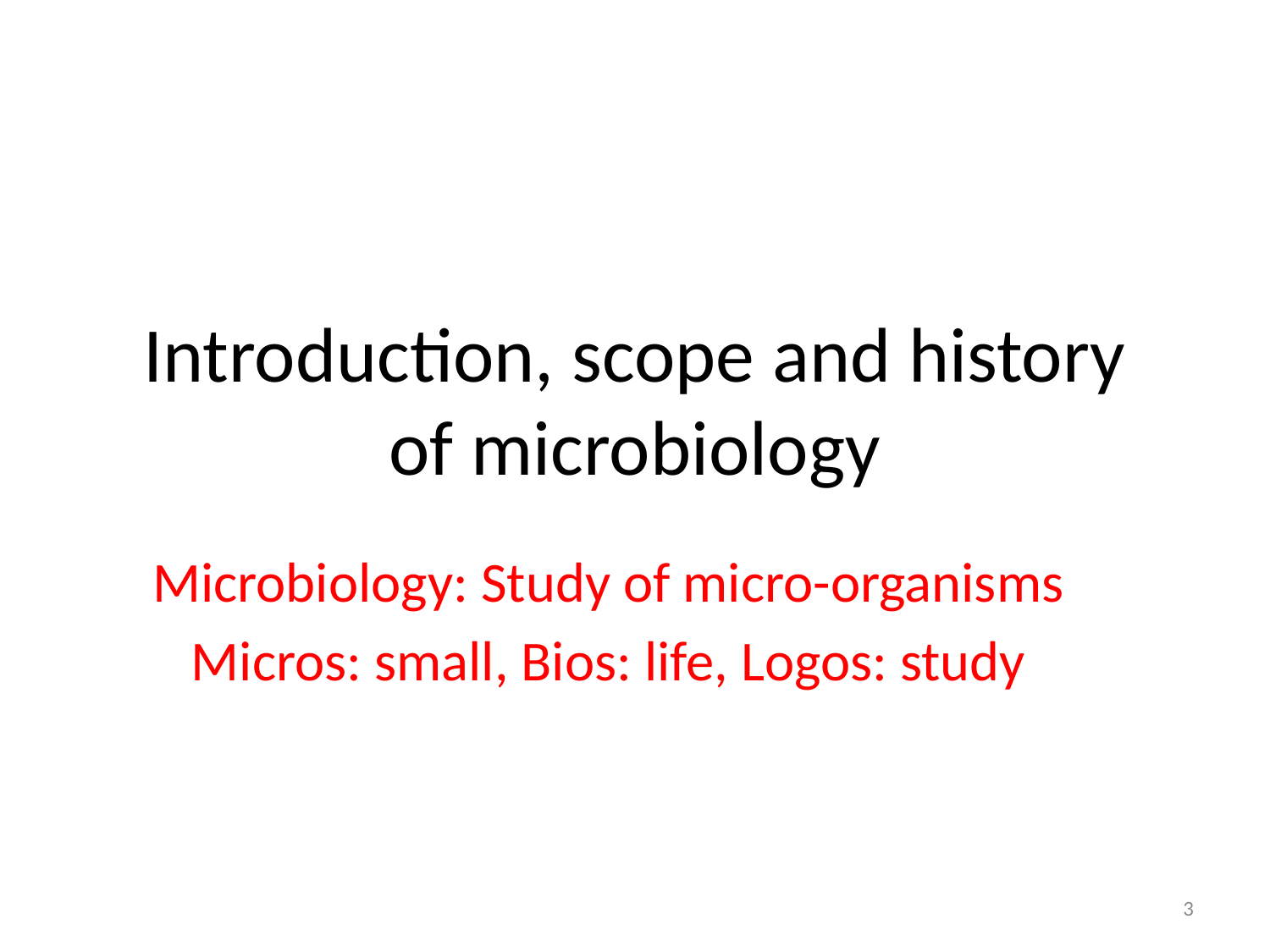

# Introduction, scope and history of microbiology
Microbiology: Study of micro-organisms
Micros: small, Bios: life, Logos: study
3